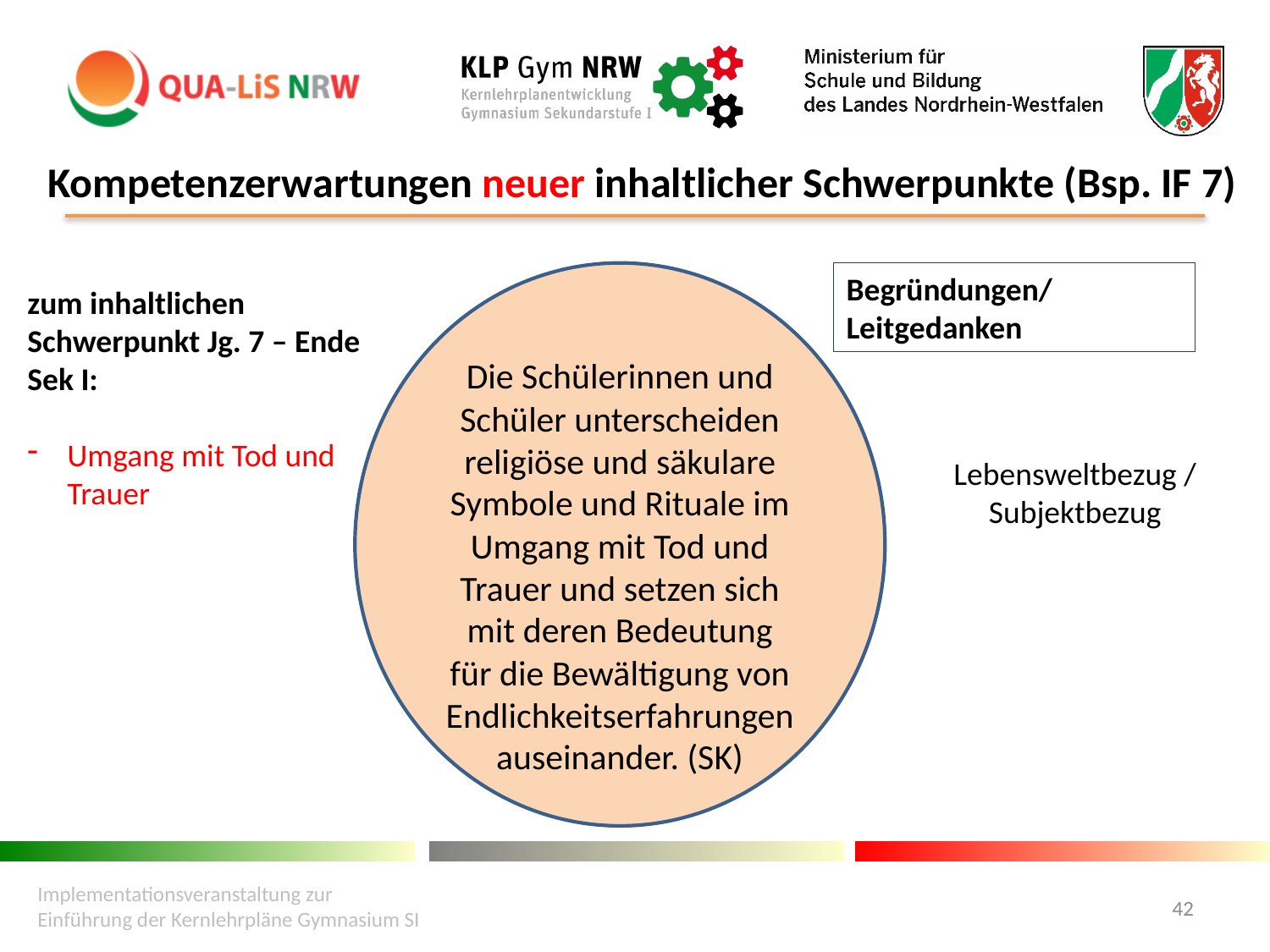

# Kompetenzerwartungen neuer inhaltlicher Schwerpunkte (Bsp. IF 7)

Die Schülerinnen und Schüler unterscheiden religiöse und säkulare Symbole und Rituale im Umgang mit Tod und Trauer und setzen sich mit deren Bedeutung für die Bewältigung von Endlichkeitserfahrungen auseinander. (SK)
Begründungen/
Leitgedanken
zum inhaltlichen Schwerpunkt Jg. 7 – Ende Sek I:

Umgang mit Tod und Trauer
Lebensweltbezug / Subjektbezug
Implementationsveranstaltung zur Einführung der Kernlehrpläne Gymnasium SI
42